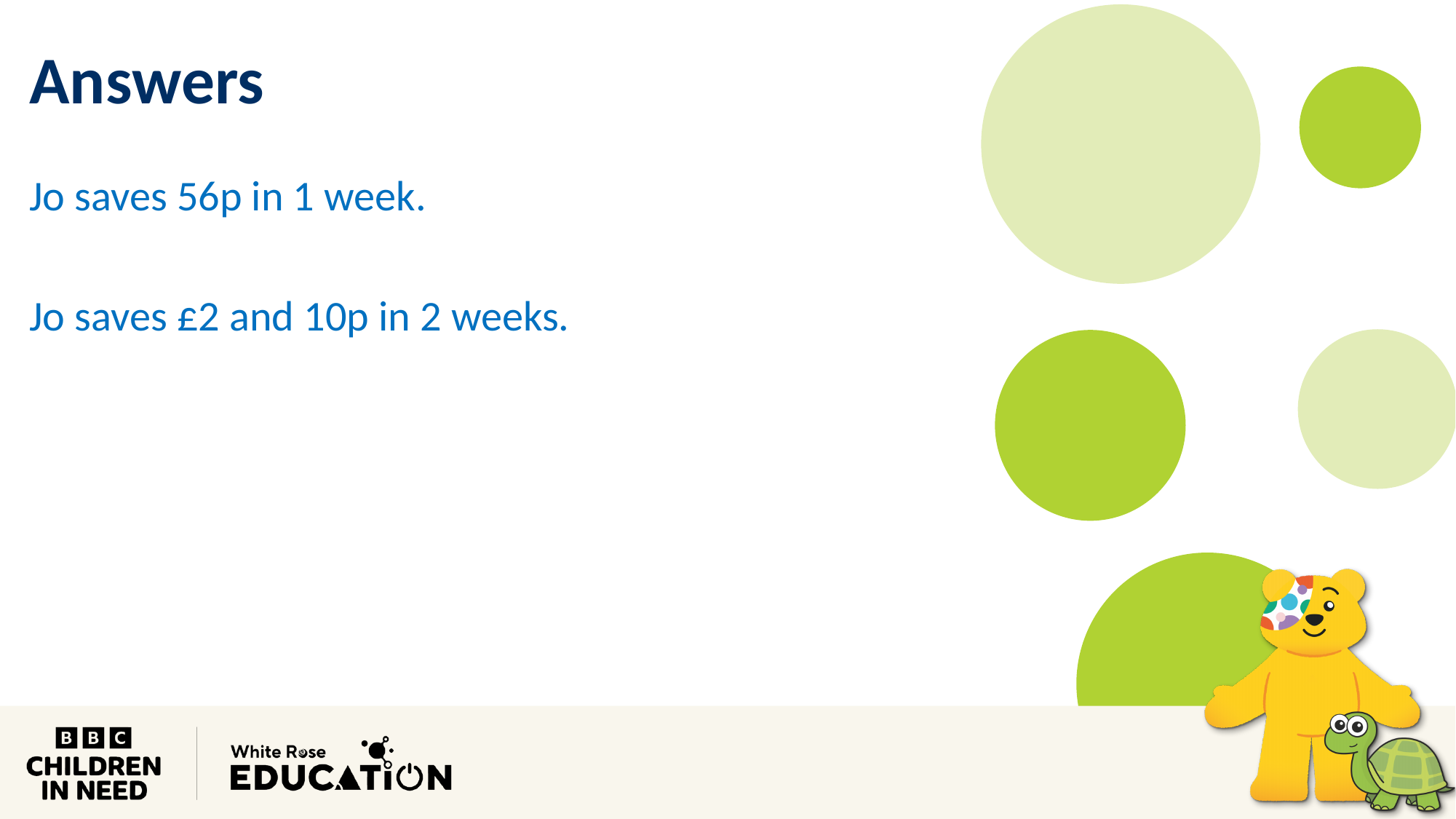

Answers
Jo saves 56p in 1 week.

Jo saves £2 and 10p in 2 weeks.